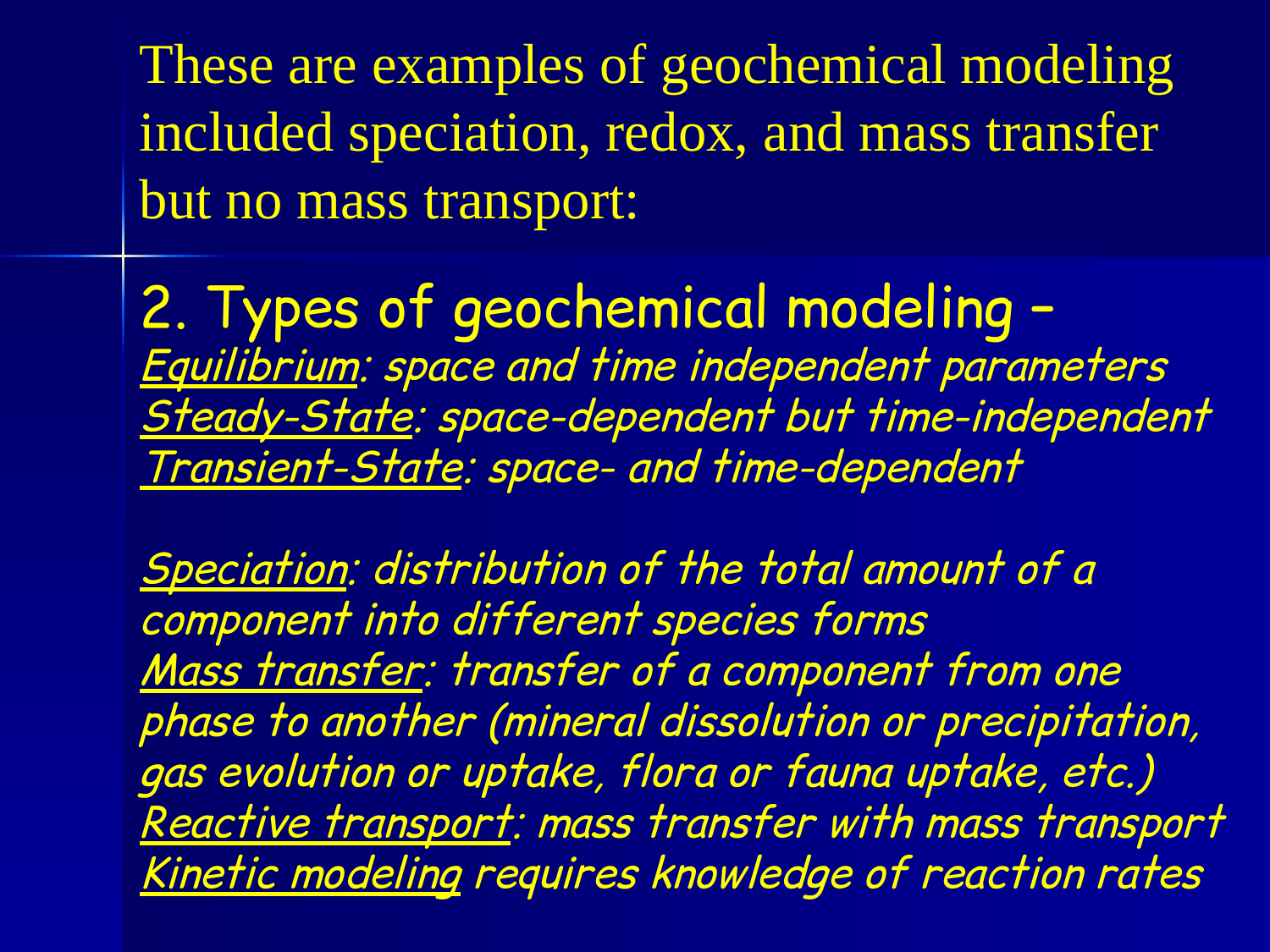

These are examples of geochemical modeling included speciation, redox, and mass transfer but no mass transport:
2. Types of geochemical modeling –
Equilibrium: space and time independent parameters
Steady-State: space-dependent but time-independent
Transient-State: space- and time-dependent

Speciation: distribution of the total amount of a component into different species forms
Mass transfer: transfer of a component from one phase to another (mineral dissolution or precipitation, gas evolution or uptake, flora or fauna uptake, etc.)
Reactive transport: mass transfer with mass transport
Kinetic modeling requires knowledge of reaction rates